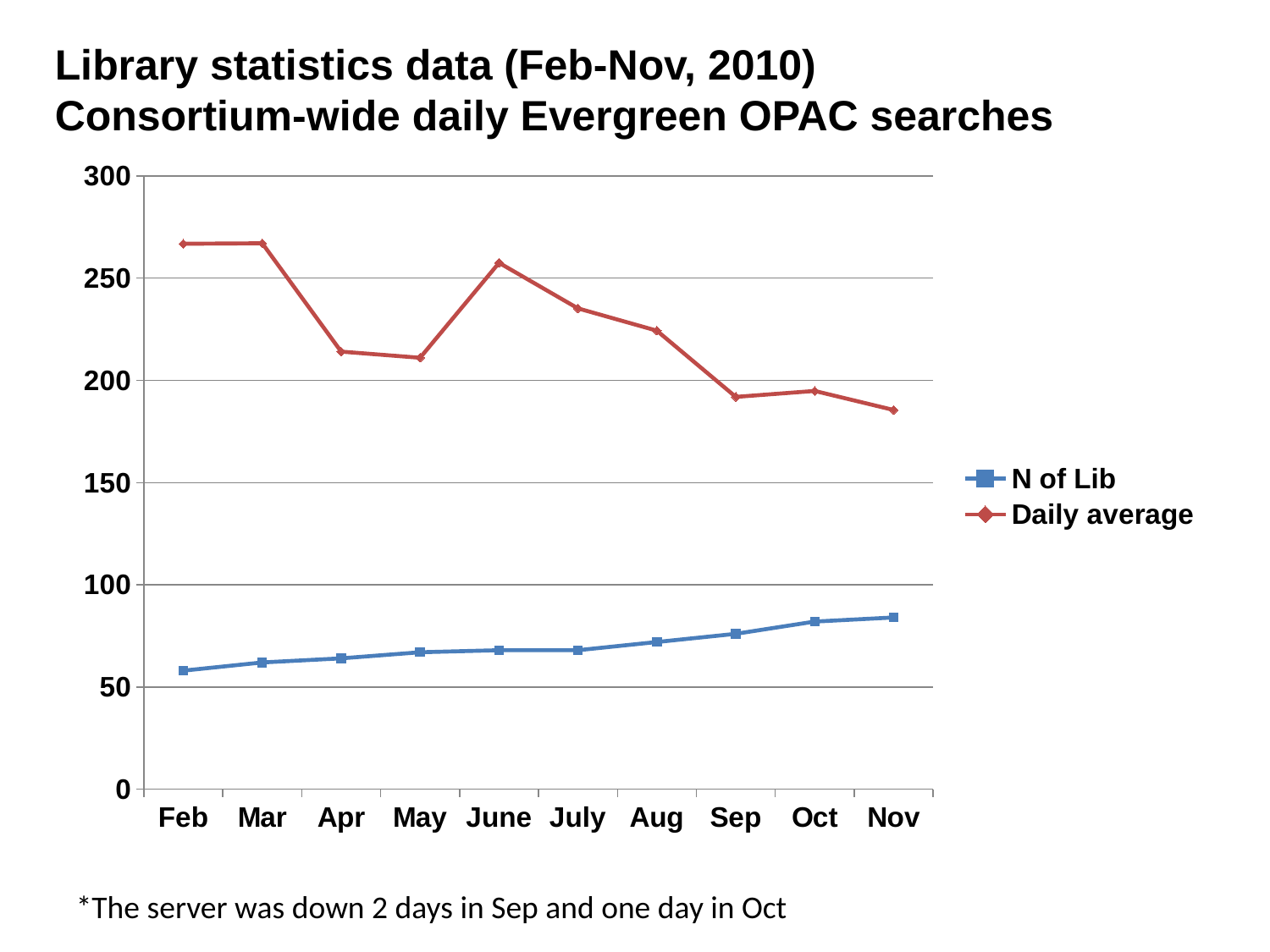

Library statistics data (Feb-Nov, 2010)
Consortium-wide daily Evergreen OPAC searches

### Chart

| Category | N of Lib | Daily average |
|---|---|---|
| Feb | 58.0 | 266.8183497536944 |
| Mar | 62.0 | 267.0504682622268 |
| Apr | 64.0 | 214.0755208333333 |
| May | 67.0 | 211.0510351468464 |
| June | 68.0 | 257.5142156862743 |
| July | 68.0 | 235.2073055028463 |
| Aug | 72.0 | 224.3198924731183 |
| Sep | 76.0 | 191.9092558983666 |
| Oct | 82.0 | 194.8284552845528 |
| Nov | 84.0 | 185.5241935483871 |
*The server was down 2 days in Sep and one day in Oct